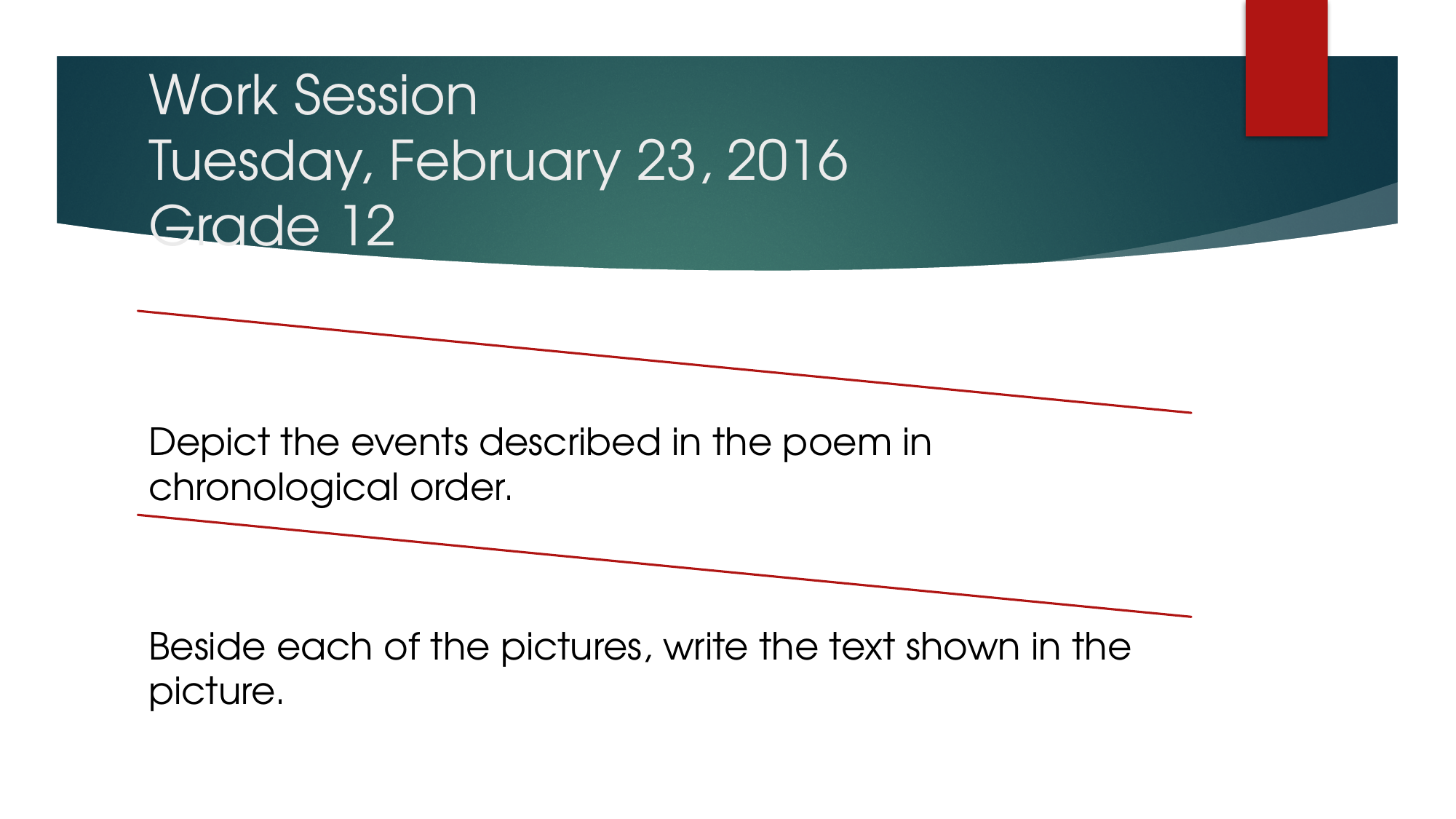

# Work Session Tuesday, February 23, 2016 Grade 12
Depict the events described in the poem in chronological order.
Beside each of the pictures, write the text shown in the picture.